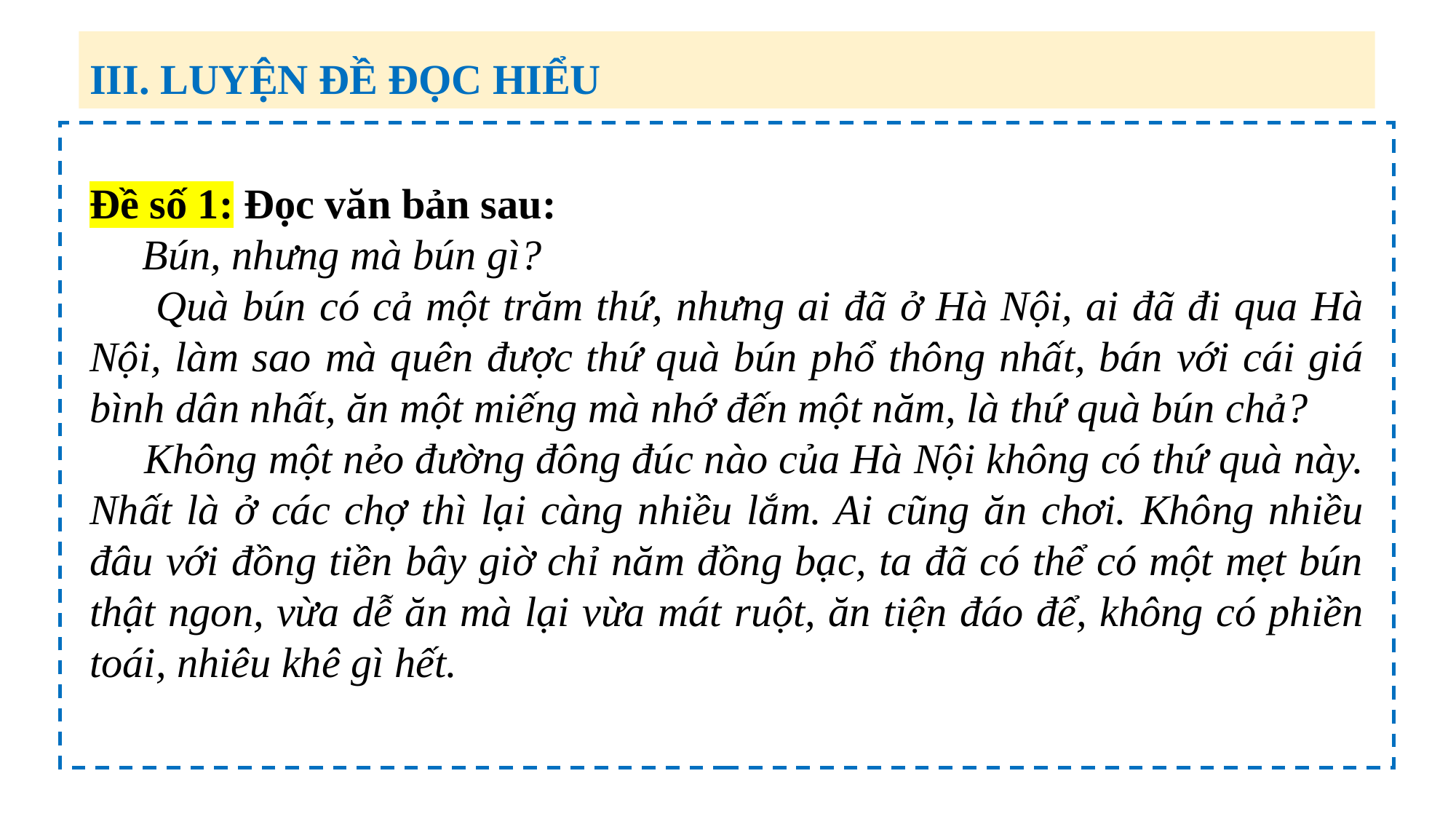

III. LUYỆN ĐỀ ĐỌC HIỂU

Đề số 1: Đọc văn bản sau:
     Bún, nhưng mà bún gì?
     Quà bún có cả một trăm thứ, nhưng ai đã ở Hà Nội, ai đã đi qua Hà Nội, làm sao mà quên được thứ quà bún phổ thông nhất, bán với cái giá bình dân nhất, ăn một miếng mà nhớ đến một năm, là thứ quà bún chả?
     Không một nẻo đường đông đúc nào của Hà Nội không có thứ quà này. Nhất là ở các chợ thì lại càng nhiều lắm. Ai cũng ăn chơi. Không nhiều đâu với đồng tiền bây giờ chỉ năm đồng bạc, ta đã có thể có một mẹt bún thật ngon, vừa dễ ăn mà lại vừa mát ruột, ăn tiện đáo để, không có phiền toái, nhiêu khê gì hết.